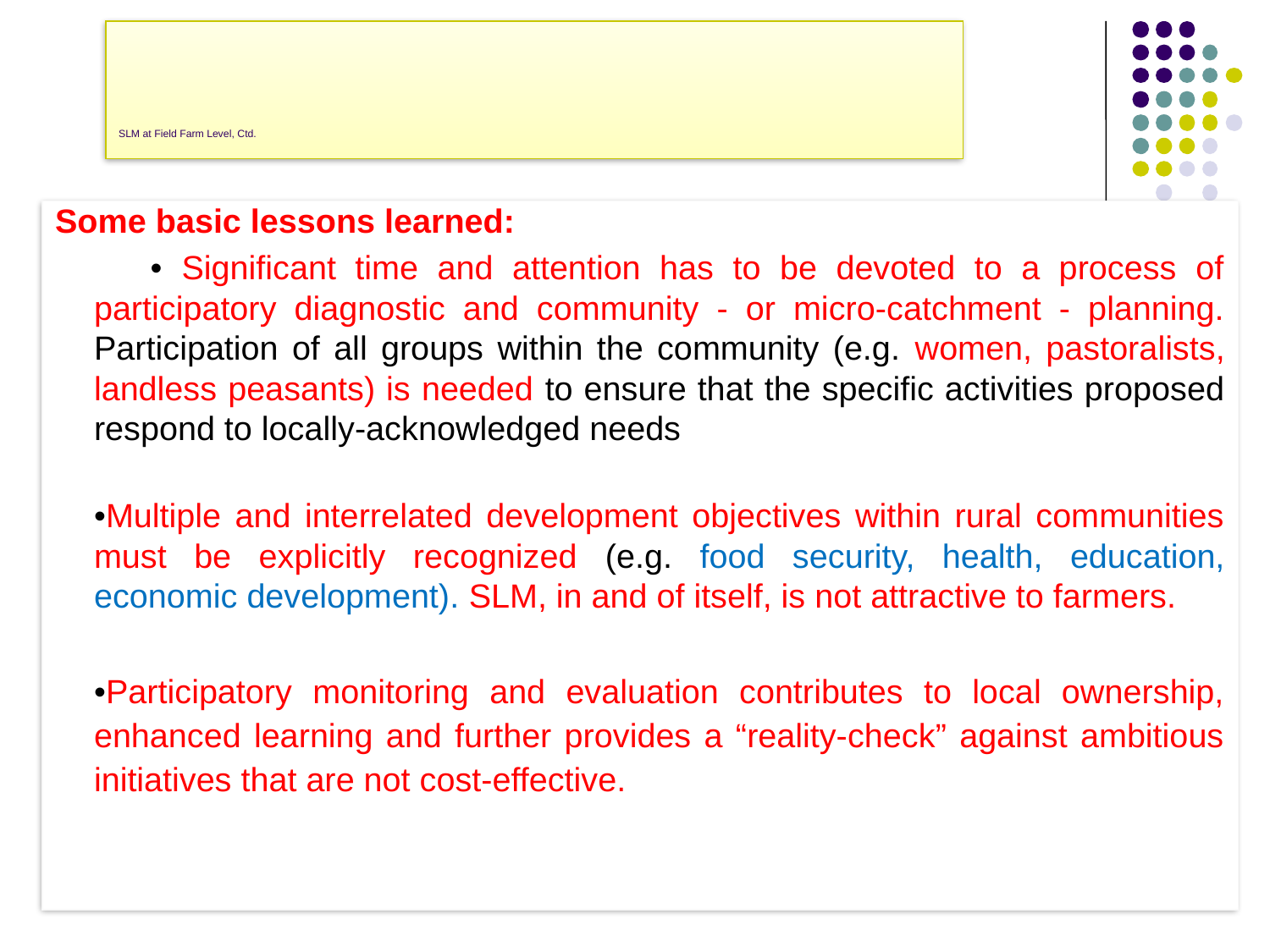

SLM at Field Farm Level, Ctd.
Some basic lessons learned:
     • Significant time and attention has to be devoted to a process of participatory diagnostic and community - or micro-catchment - planning. Participation of all groups within the community (e.g. women, pastoralists, landless peasants) is needed to ensure that the specific activities proposed respond to locally-acknowledged needs
•Multiple and interrelated development objectives within rural communities must be explicitly recognized (e.g. food security, health, education, economic development). SLM, in and of itself, is not attractive to farmers.
•Participatory monitoring and evaluation contributes to local ownership, enhanced learning and further provides a “reality-check” against ambitious initiatives that are not cost-effective.